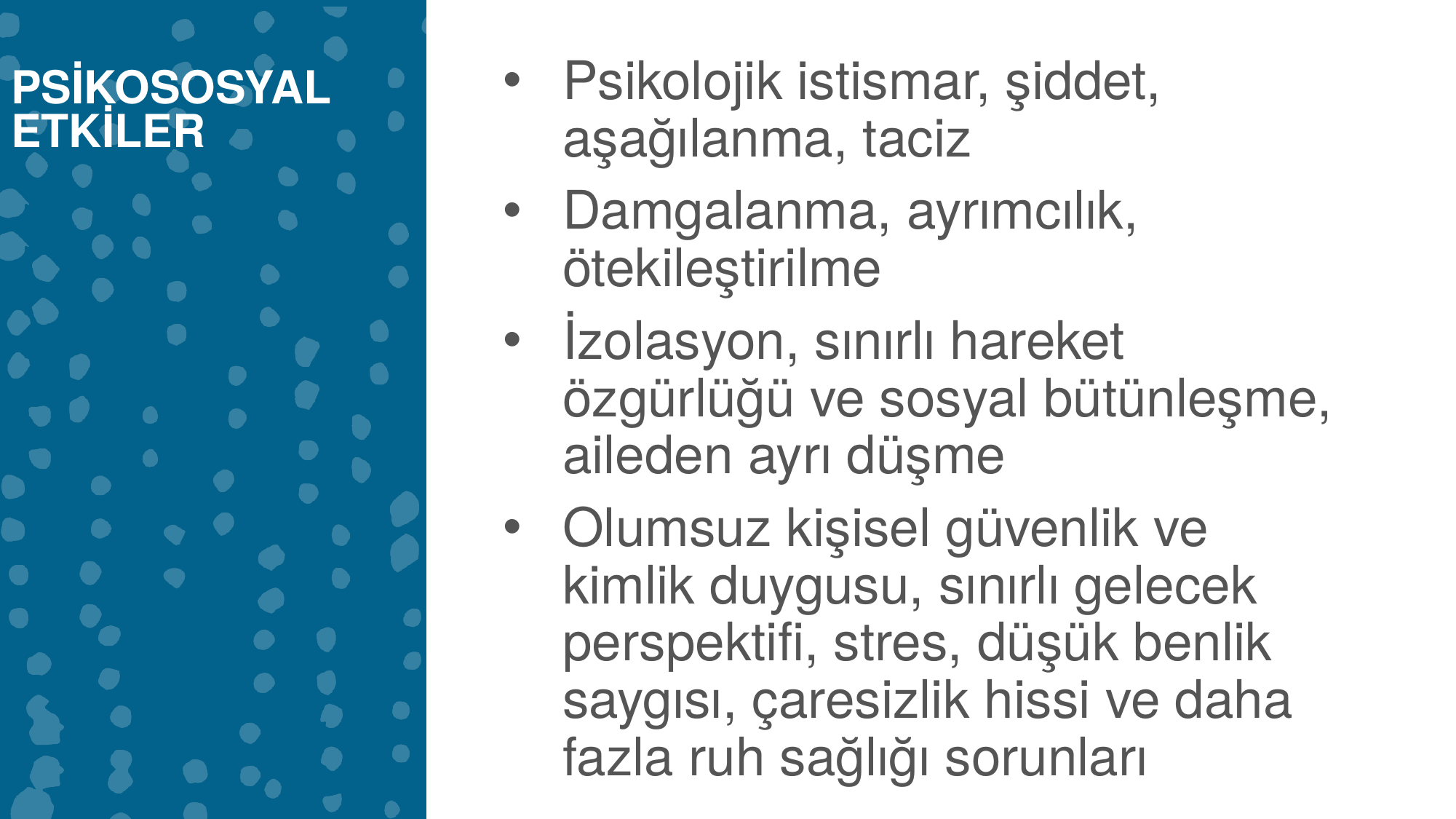

Psikolojik istismar, şiddet, aşağılanma, taciz
Damgalanma, ayrımcılık, ötekileştirilme
İzolasyon, sınırlı hareket özgürlüğü ve sosyal bütünleşme, aileden ayrı düşme
Olumsuz kişisel güvenlik ve kimlik duygusu, sınırlı gelecek perspektifi, stres, düşük benlik saygısı, çaresizlik hissi ve daha fazla ruh sağlığı sorunları

PSİKOSOSYAL ETKİLER